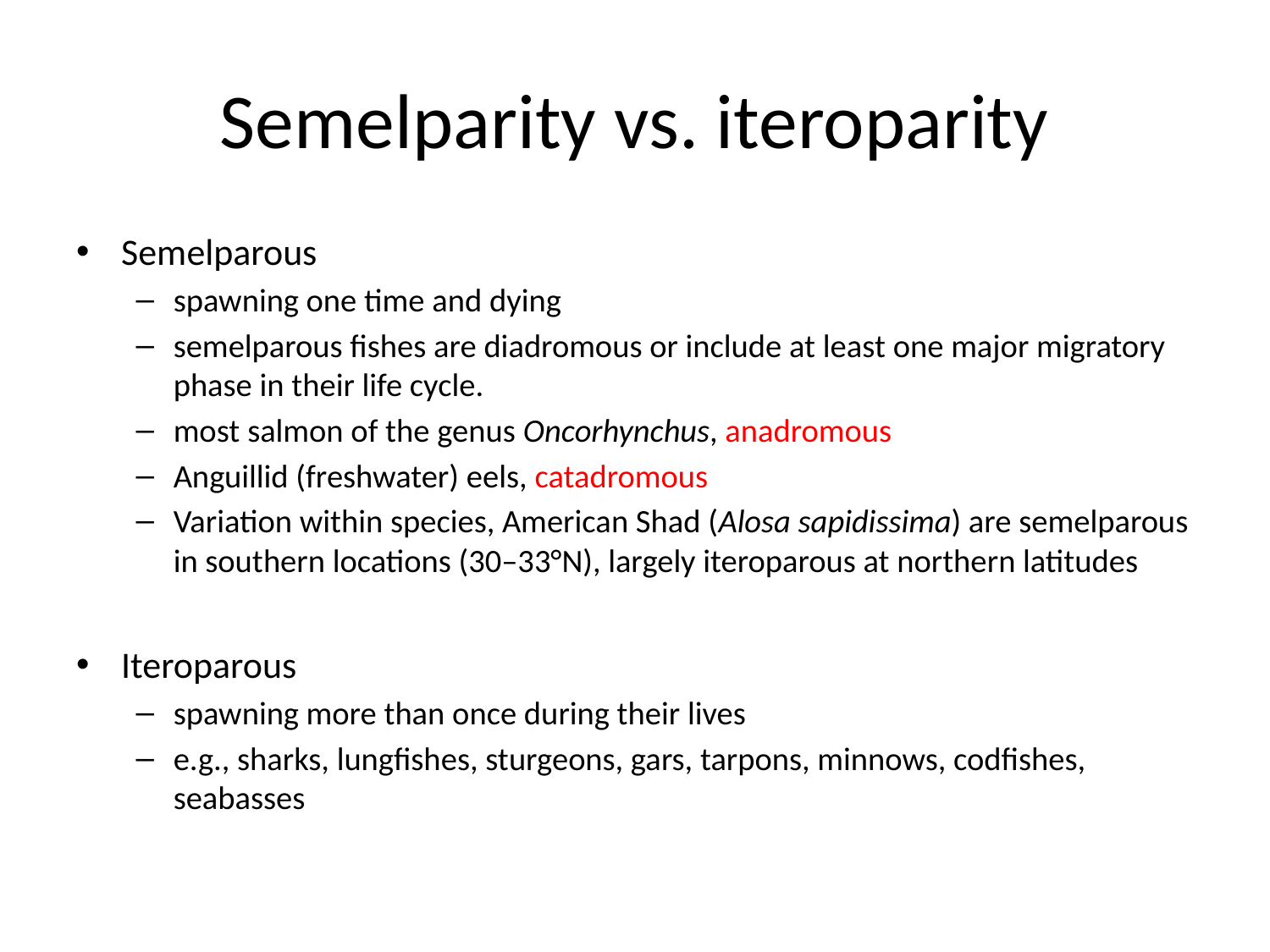

# Semelparity vs. iteroparity
Semelparous
spawning one time and dying
semelparous fishes are diadromous or include at least one major migratory phase in their life cycle.
most salmon of the genus Oncorhynchus, anadromous
Anguillid (freshwater) eels, catadromous
Variation within species, American Shad (Alosa sapidissima) are semelparous in southern locations (30–33°N), largely iteroparous at northern latitudes

Iteroparous
spawning more than once during their lives
e.g., sharks, lungfishes, sturgeons, gars, tarpons, minnows, codfishes, seabasses